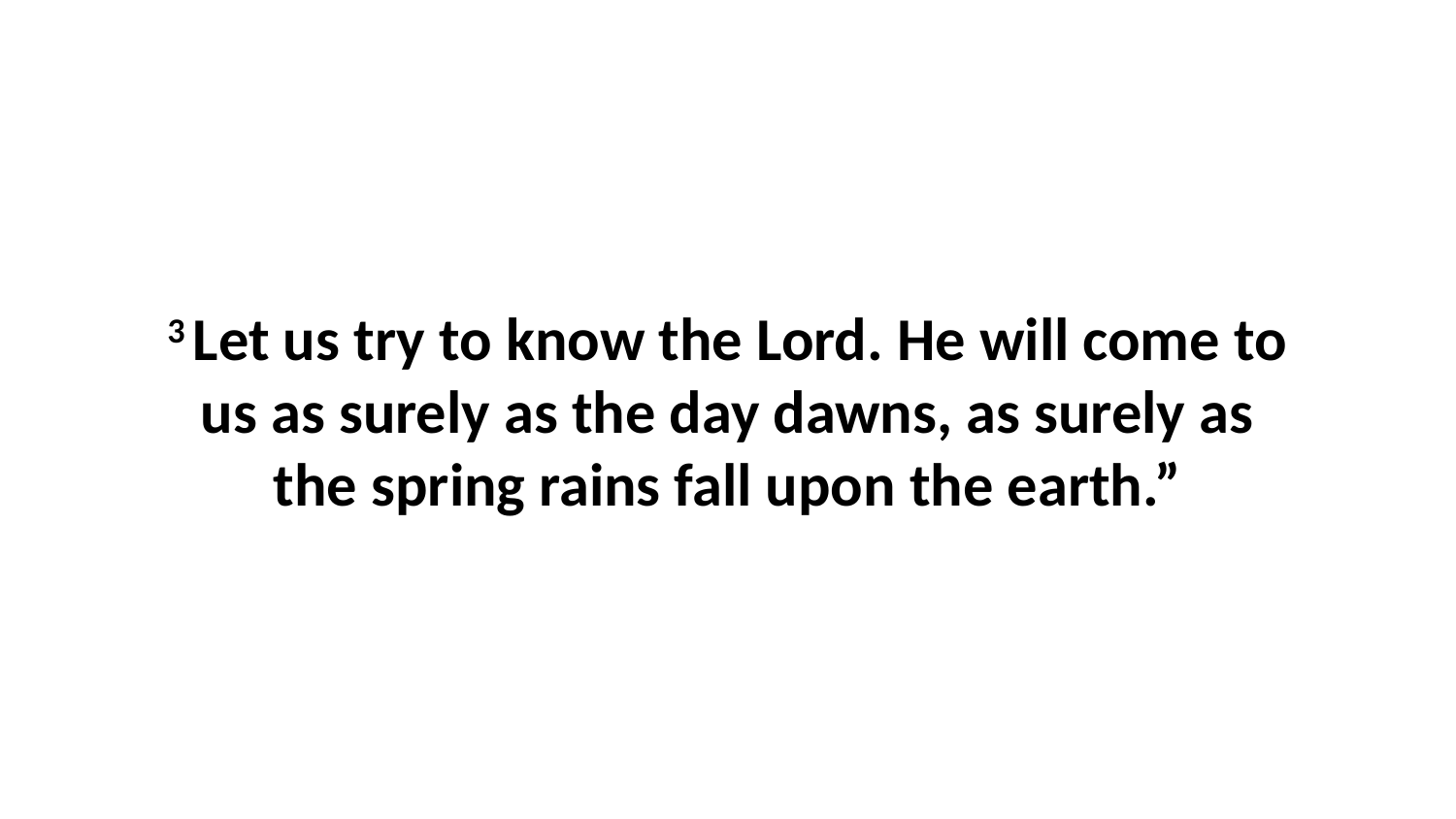

3 Let us try to know the Lord. He will come to us as surely as the day dawns, as surely as the spring rains fall upon the earth.”